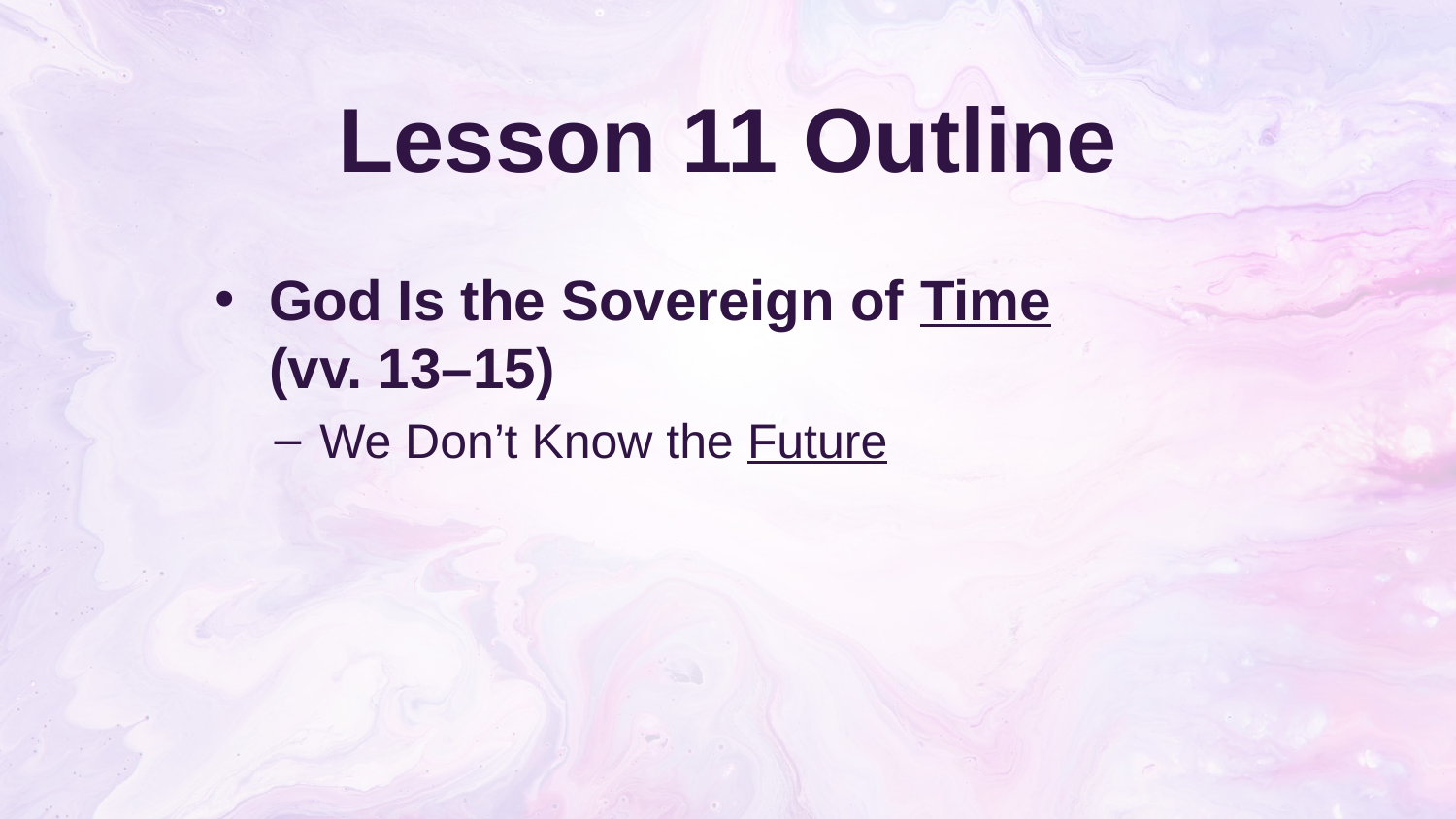

# Lesson 11 Outline
God Is the Sovereign of Time
(vv. 13–15)
We Don’t Know the Future